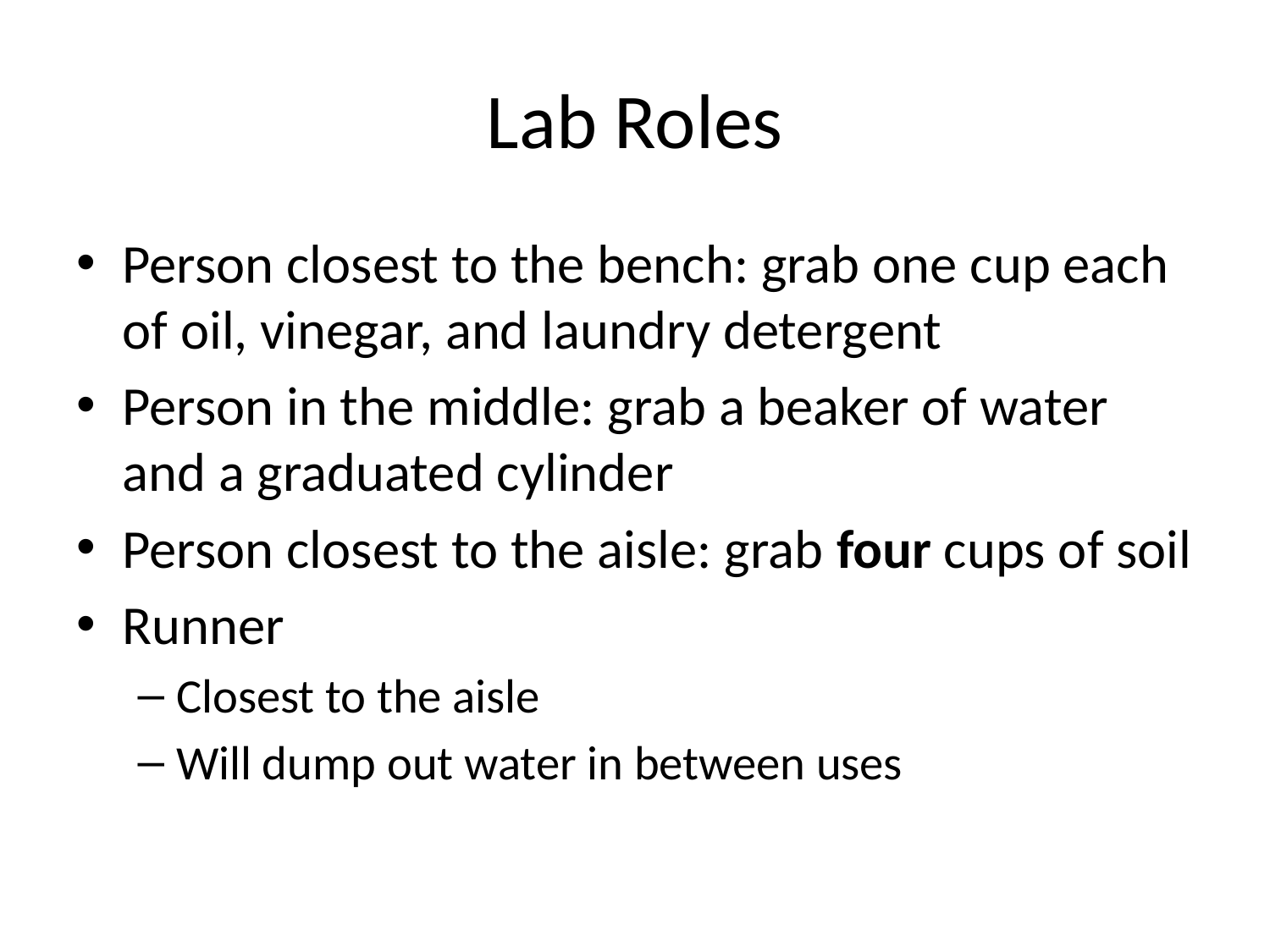

# Lab Roles
Person closest to the bench: grab one cup each of oil, vinegar, and laundry detergent
Person in the middle: grab a beaker of water and a graduated cylinder
Person closest to the aisle: grab four cups of soil
Runner
Closest to the aisle
Will dump out water in between uses